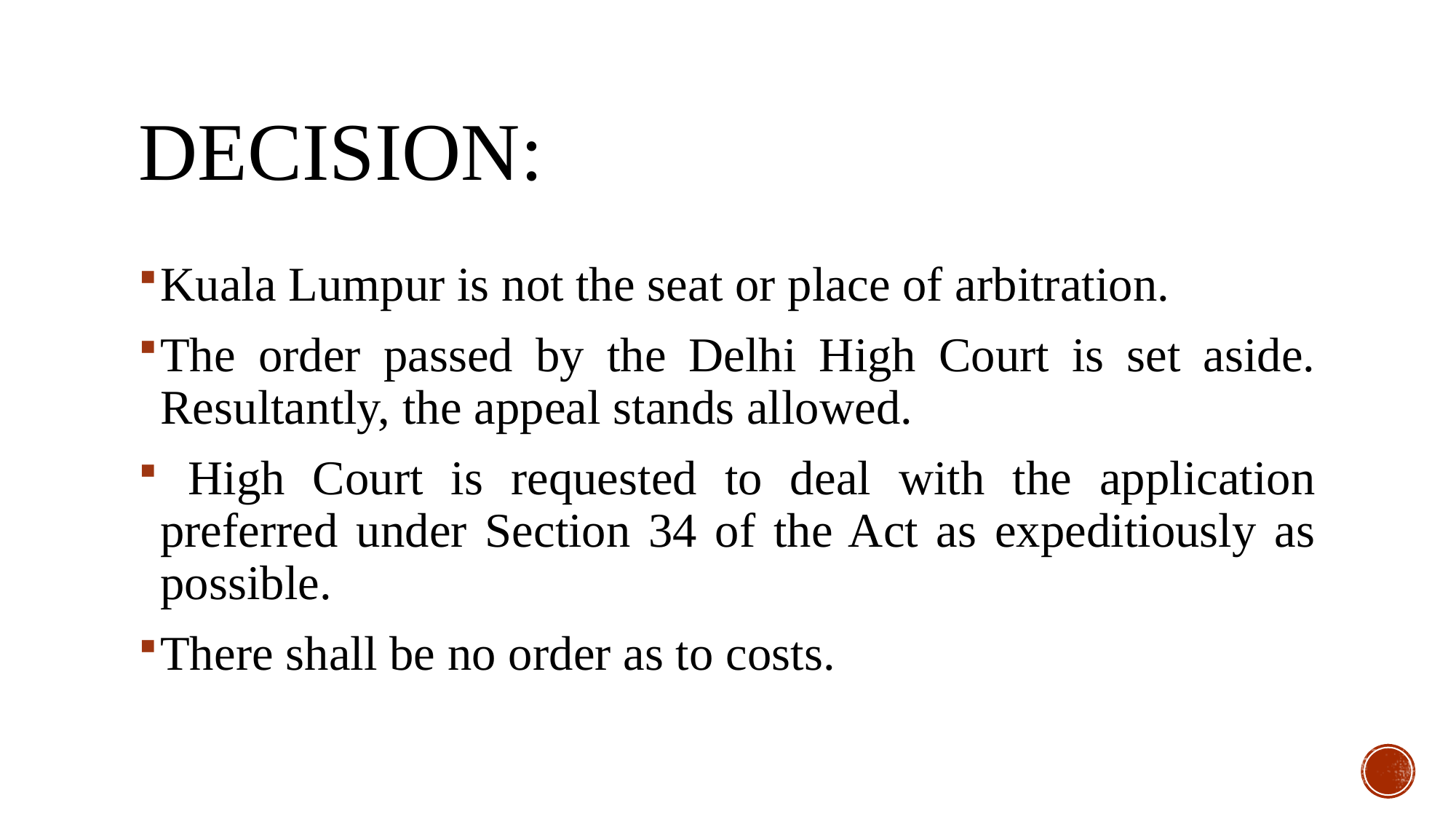

# Decision:
Kuala Lumpur is not the seat or place of arbitration.
The order passed by the Delhi High Court is set aside. Resultantly, the appeal stands allowed.
 High Court is requested to deal with the application preferred under Section 34 of the Act as expeditiously as possible.
There shall be no order as to costs.